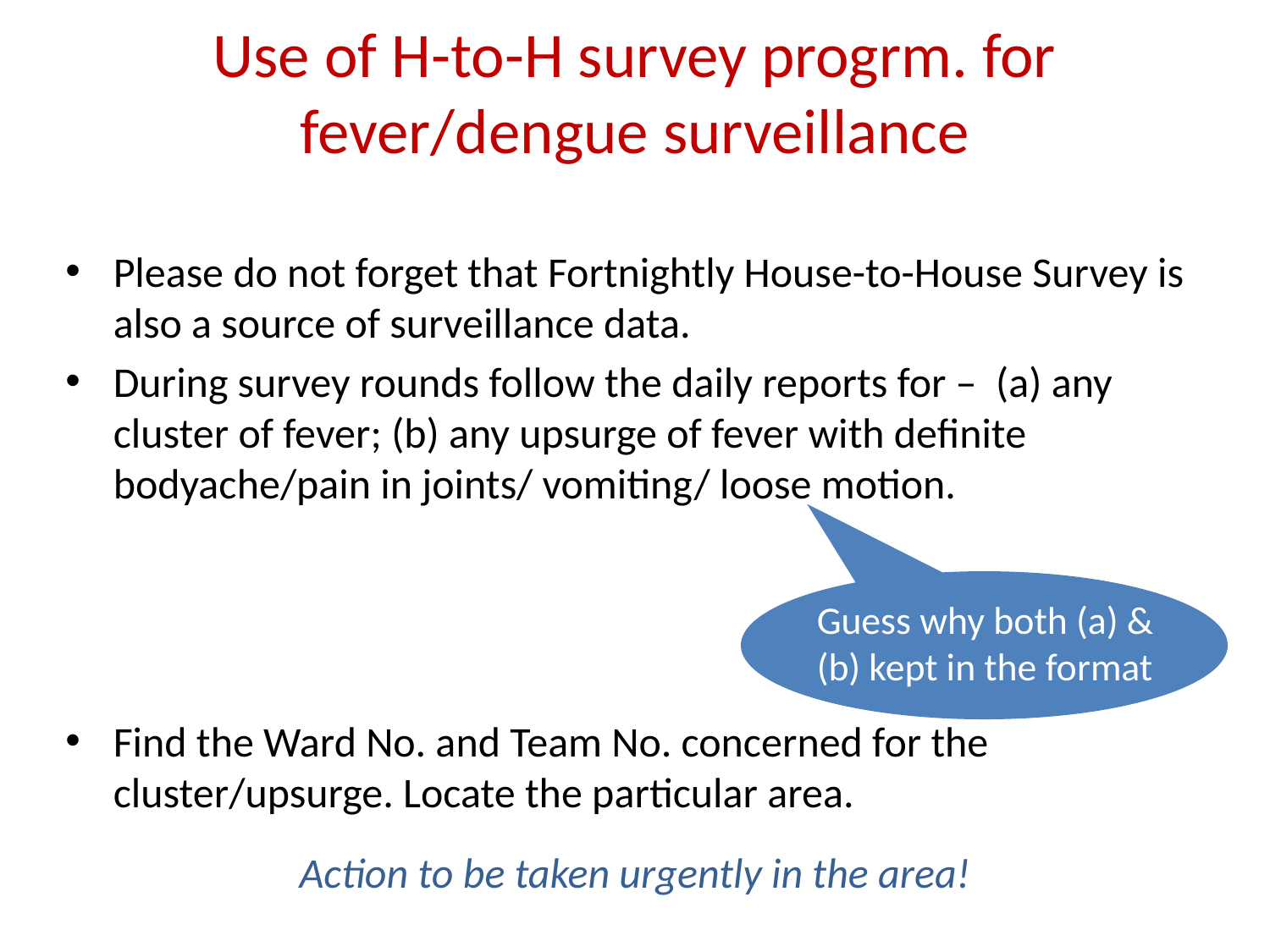

# Use of H-to-H survey progrm. for fever/dengue surveillance
Please do not forget that Fortnightly House-to-House Survey is also a source of surveillance data.
During survey rounds follow the daily reports for –  (a) any cluster of fever; (b) any upsurge of fever with definite bodyache/pain in joints/ vomiting/ loose motion.

Find the Ward No. and Team No. concerned for the cluster/upsurge. Locate the particular area.
Action to be taken urgently in the area!

Guess why both (a) & (b) kept in the format